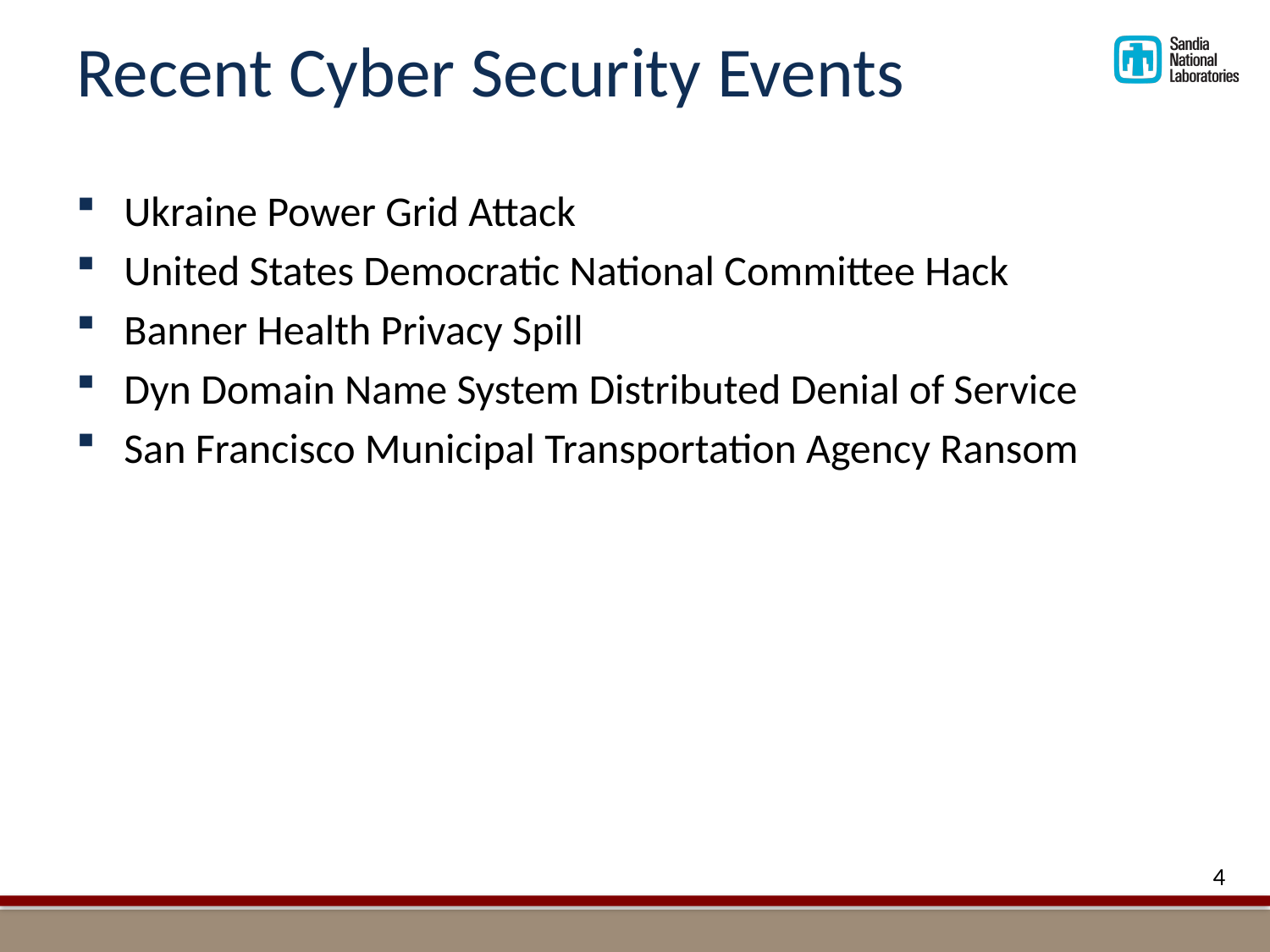

# Recent Cyber Security Events
Ukraine Power Grid Attack
United States Democratic National Committee Hack
Banner Health Privacy Spill
Dyn Domain Name System Distributed Denial of Service
San Francisco Municipal Transportation Agency Ransom
4